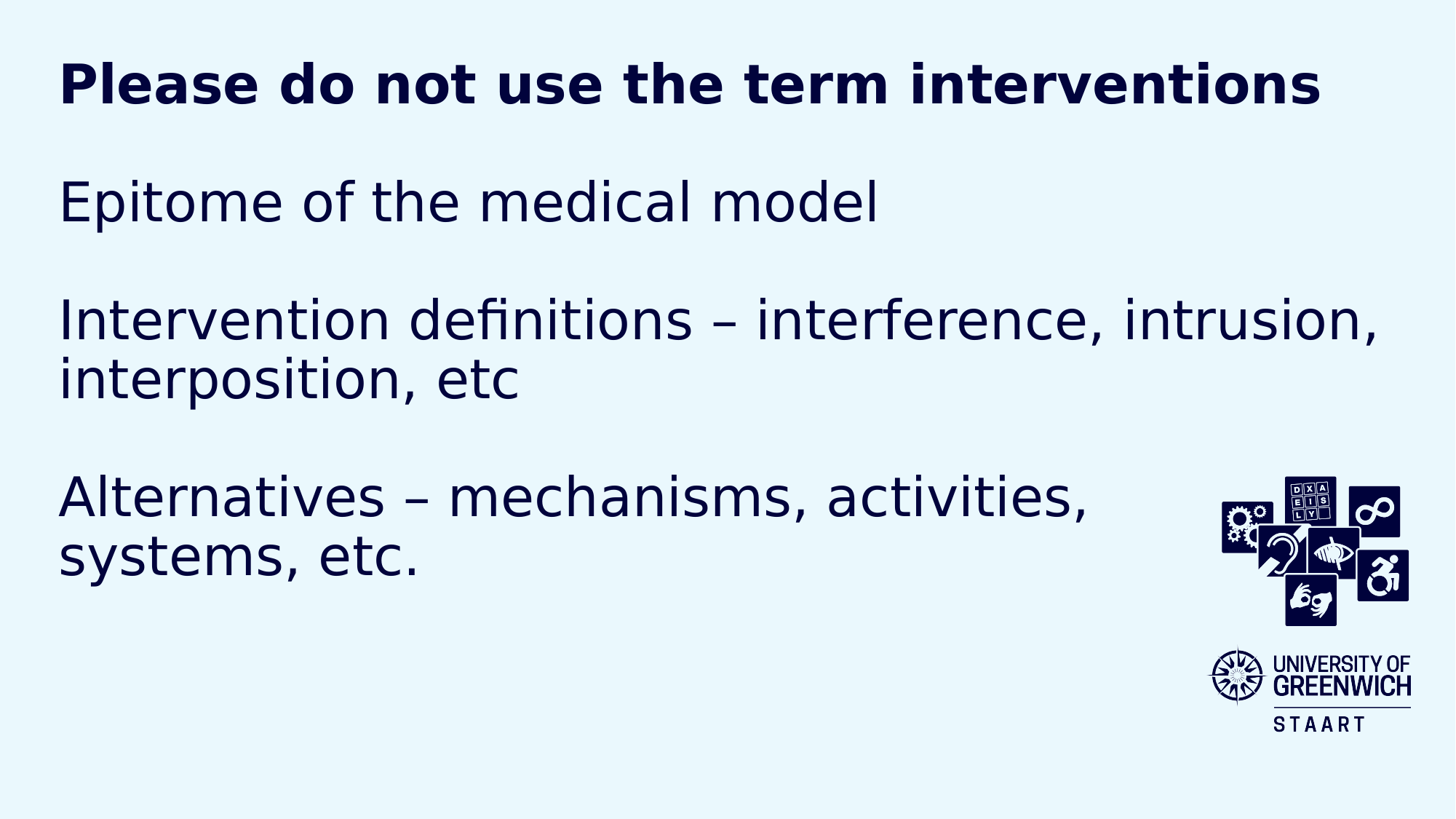

# Please do not use the term interventions Epitome of the medical model Intervention definitions – interference, intrusion, interposition, etc Alternatives – mechanisms, activities, systems, etc.